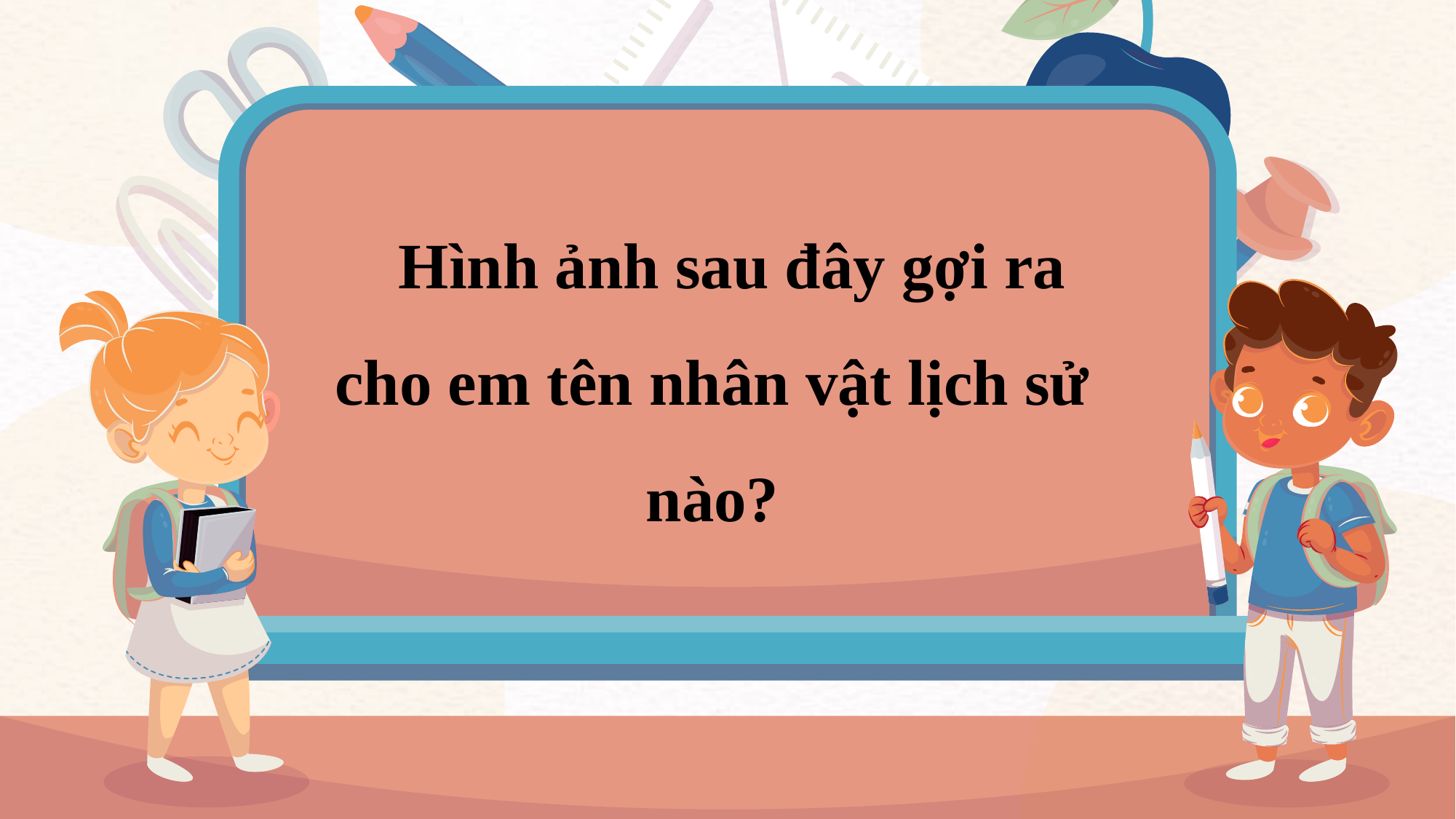

Hình ảnh sau đây gợi ra cho em tên nhân vật lịch sử nào?